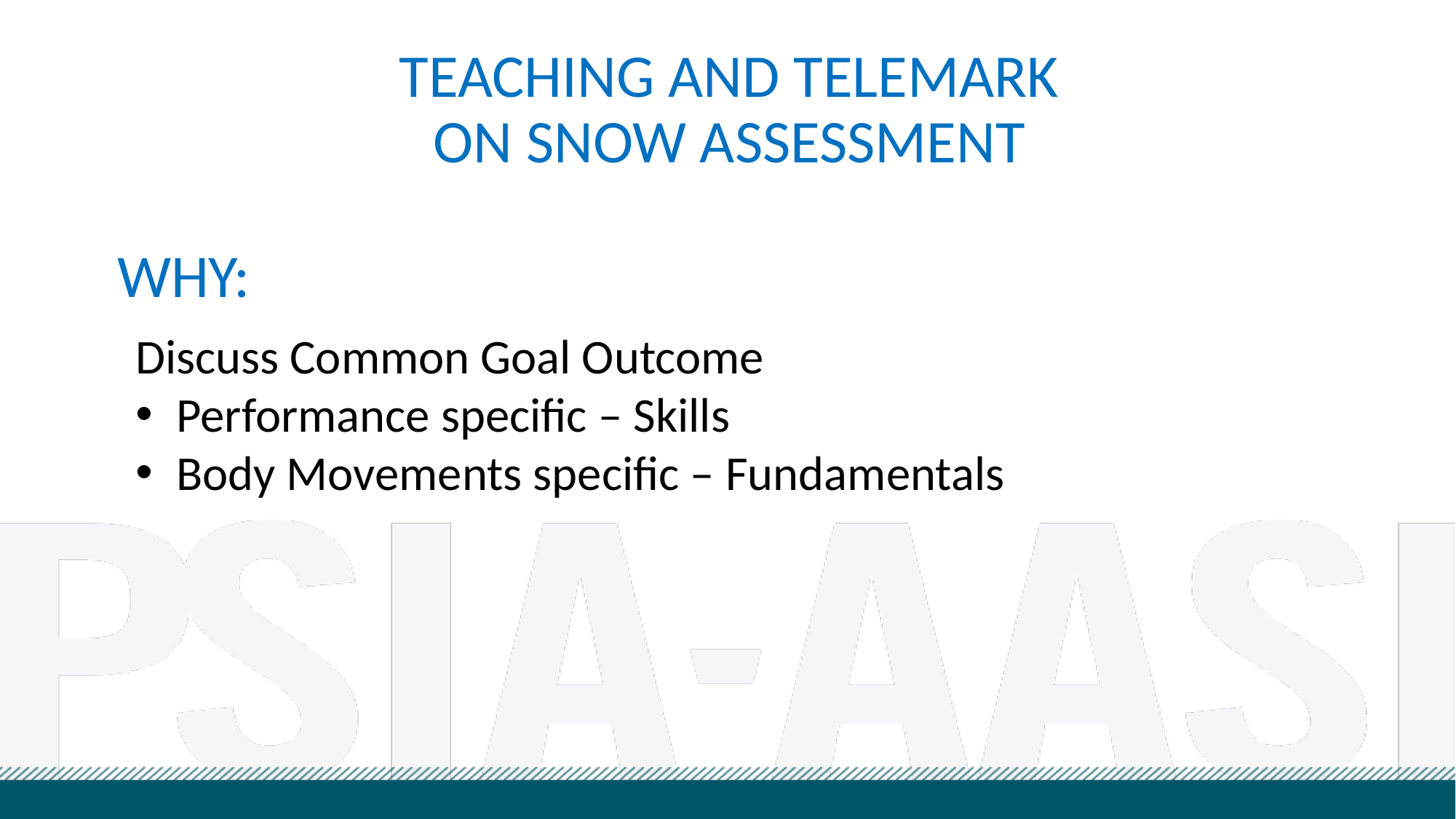

# TEACHING and telemark ON SNOW ASSESSMENT
 WhY:
Discuss Common Goal Outcome
Performance specific – Skills
Body Movements specific – Fundamentals